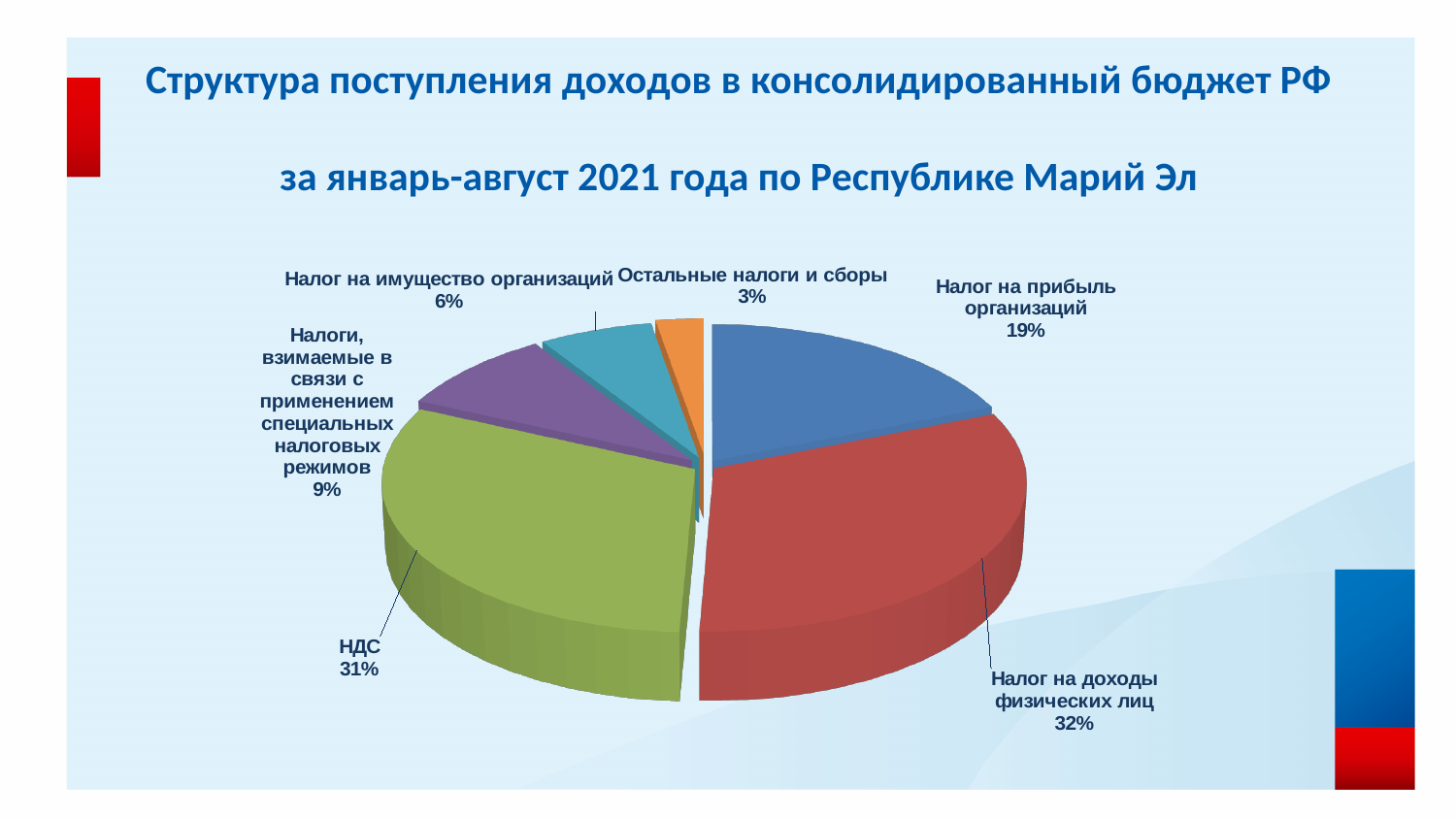

# Структура поступления доходов в консолидированный бюджет РФ за январь-август 2021 года по Республике Марий Эл

[unsupported chart]